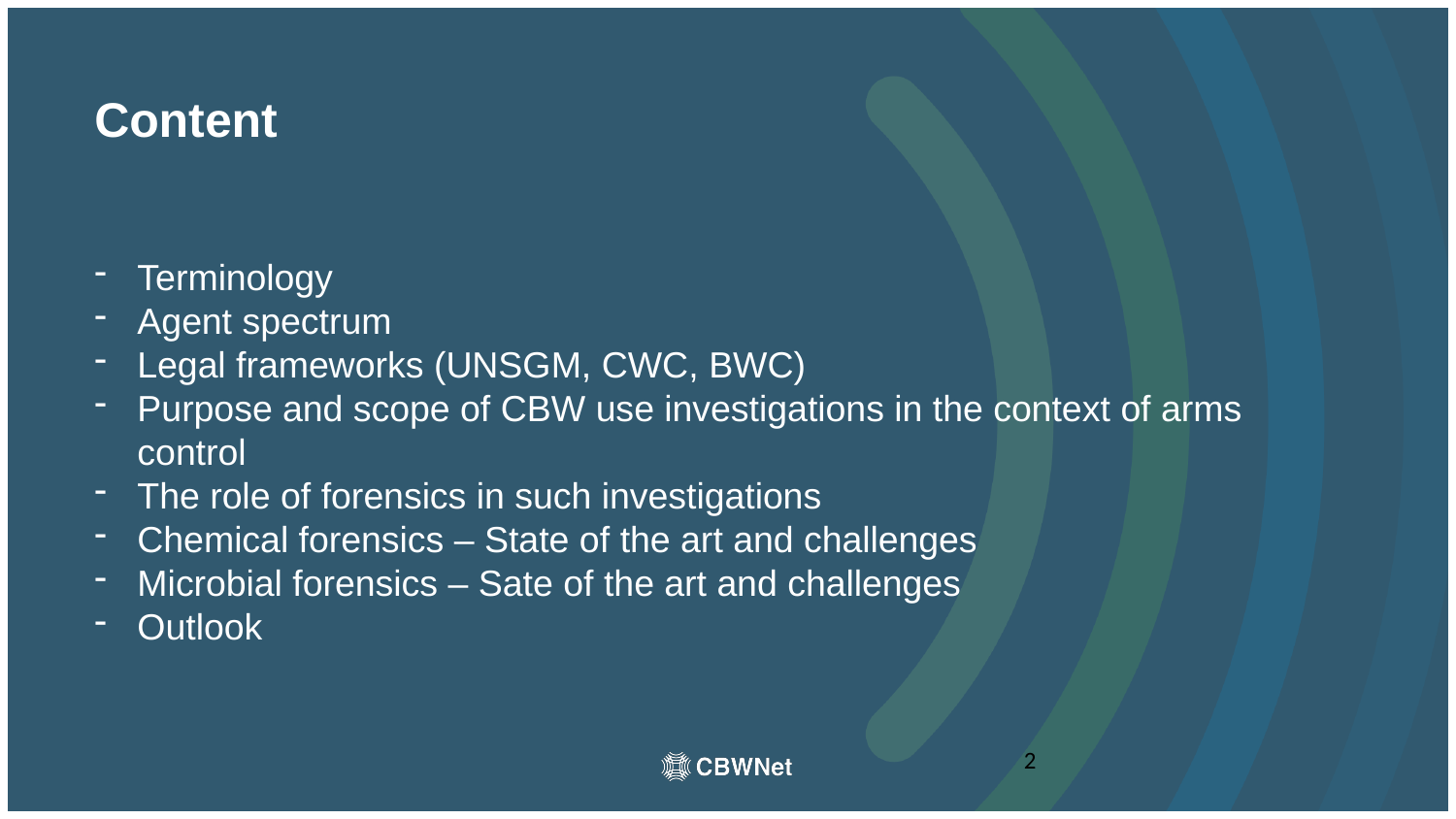

# Content
Terminology
Agent spectrum
Legal frameworks (UNSGM, CWC, BWC)
Purpose and scope of CBW use investigations in the context of arms control
The role of forensics in such investigations
Chemical forensics – State of the art and challenges
Microbial forensics – Sate of the art and challenges
Outlook
2